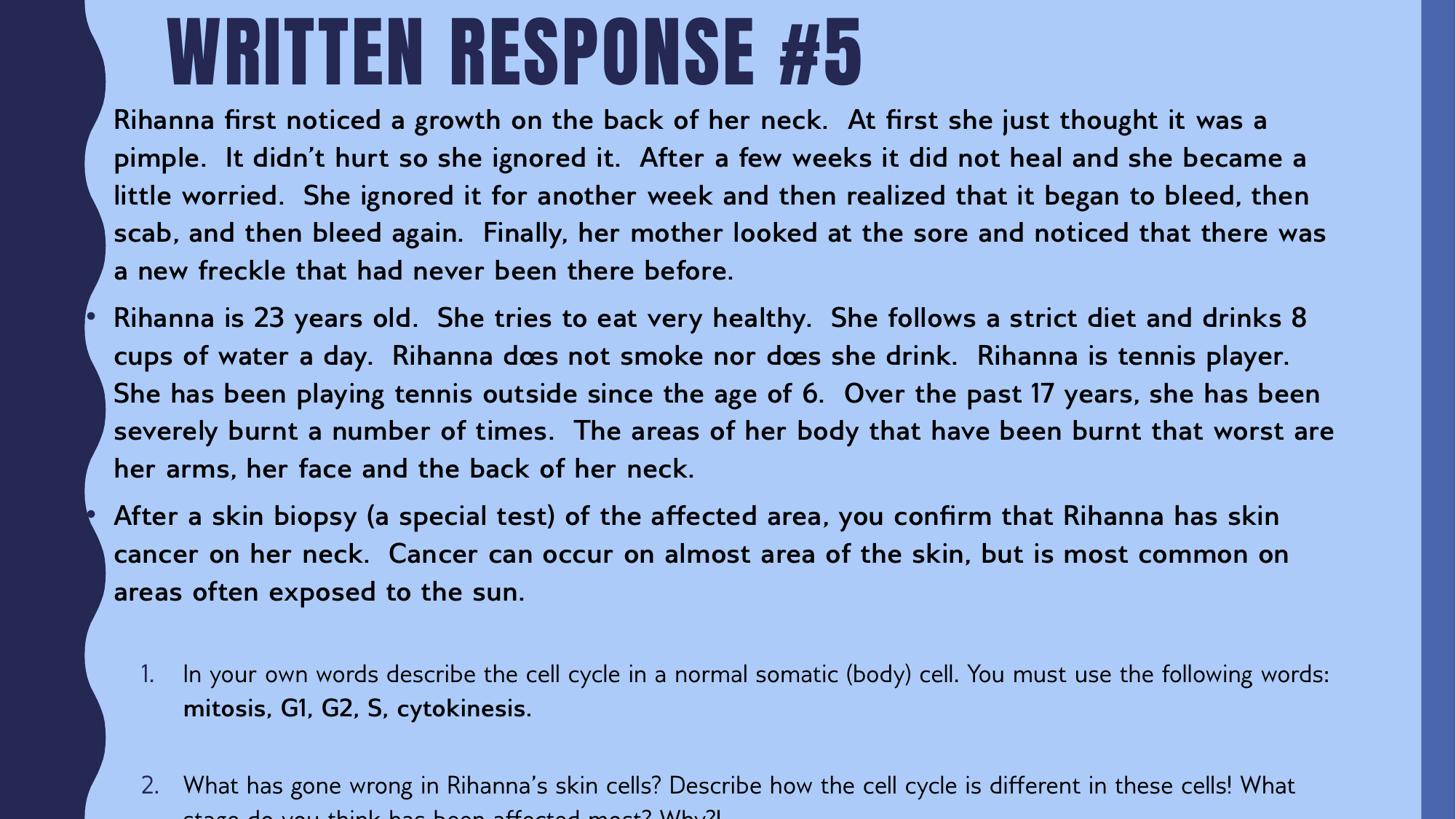

# Written Response #5
Rihanna first noticed a growth on the back of her neck.  At first she just thought it was a pimple.  It didn’t hurt so she ignored it.  After a few weeks it did not heal and she became a little worried.  She ignored it for another week and then realized that it began to bleed, then scab, and then bleed again.  Finally, her mother looked at the sore and noticed that there was a new freckle that had never been there before.
Rihanna is 23 years old.  She tries to eat very healthy.  She follows a strict diet and drinks 8 cups of water a day.  Rihanna does not smoke nor does she drink.  Rihanna is tennis player.  She has been playing tennis outside since the age of 6.  Over the past 17 years, she has been severely burnt a number of times.  The areas of her body that have been burnt that worst are her arms, her face and the back of her neck.
After a skin biopsy (a special test) of the affected area, you confirm that Rihanna has skin cancer on her neck.  Cancer can occur on almost area of the skin, but is most common on areas often exposed to the sun.
In your own words describe the cell cycle in a normal somatic (body) cell. You must use the following words: mitosis, G1, G2, S, cytokinesis.
What has gone wrong in Rihanna’s skin cells? Describe how the cell cycle is different in these cells! What stage do you think has been affected most? Why?!